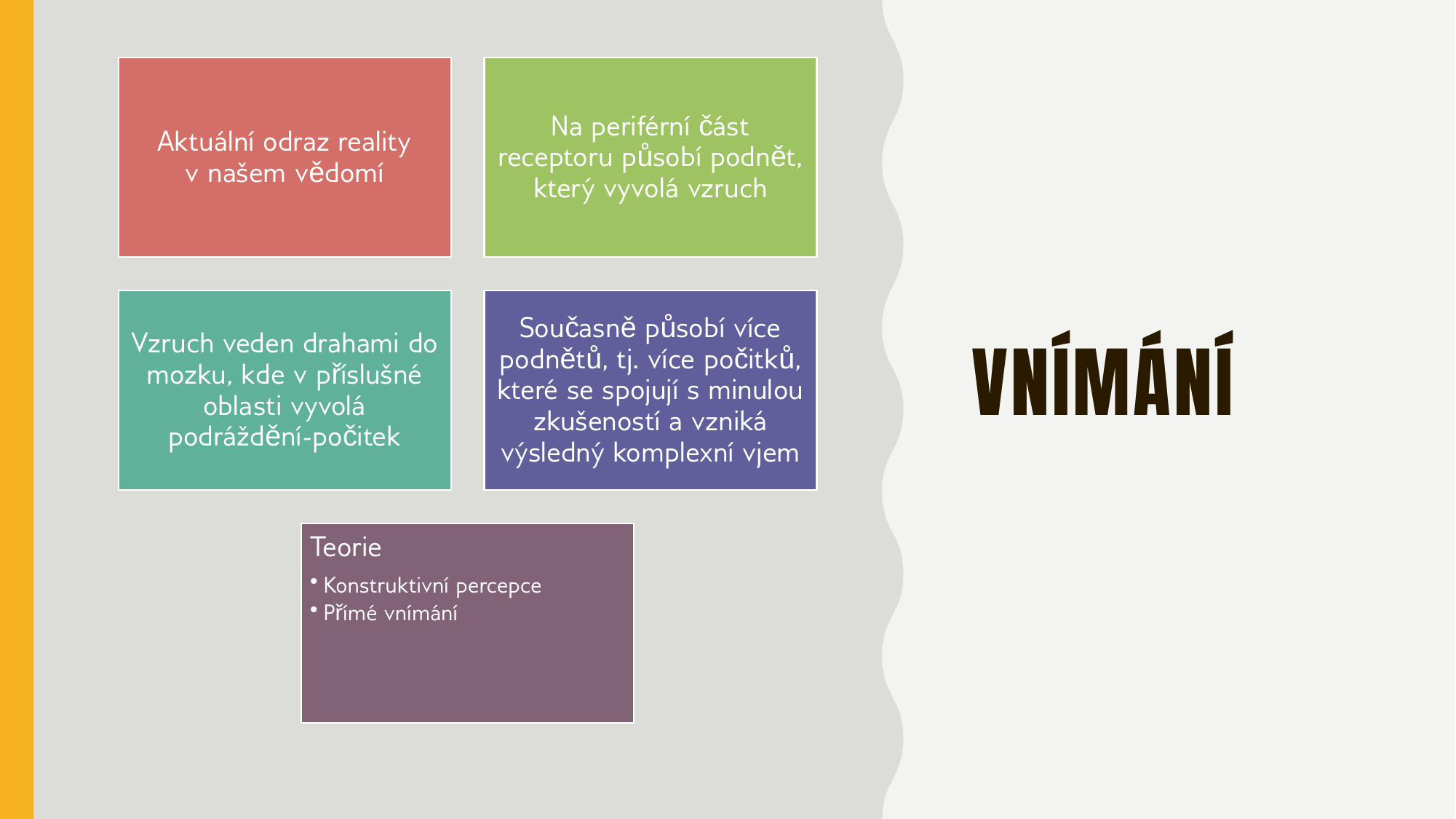

Aktuální odraz reality v našem vědomí
Na periférní část receptoru působí podnět, který vyvolá vzruch
Vzruch veden drahami do mozku, kde v příslušné oblasti vyvolá podráždění-počitek
Současně působí více podnětů, tj. více počitků, které se spojují s minulou zkušeností a vzniká výsledný komplexní vjem
Teorie
Konstruktivní percepce
Přímé vnímání
# vnímání